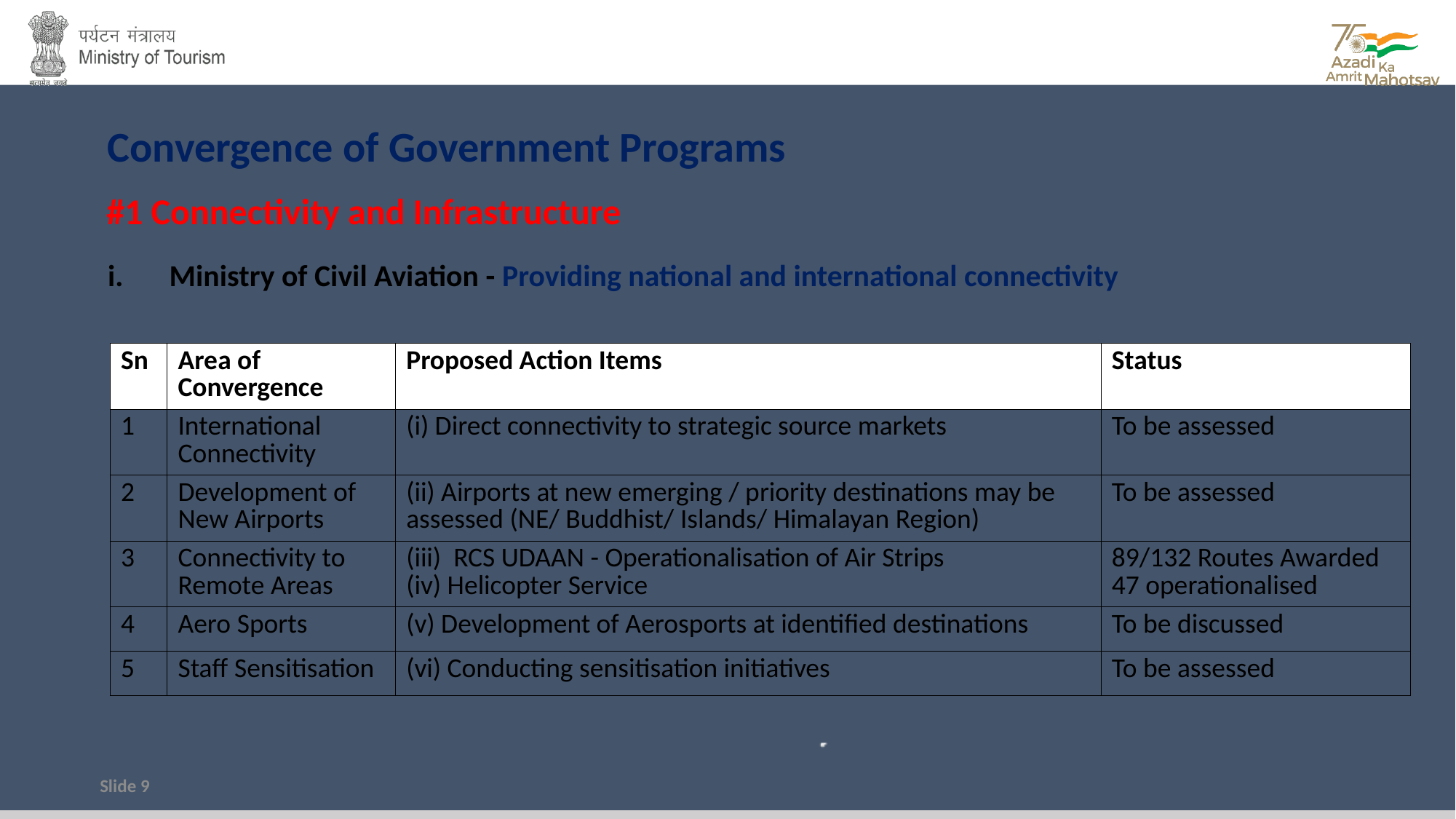

Convergence of Government Programs
#1 Connectivity and Infrastructure
Ministry of Civil Aviation - Providing national and international connectivity

| Sn | Area of Convergence | Proposed Action Items | Status |
| --- | --- | --- | --- |
| 1 | International Connectivity | (i) Direct connectivity to strategic source markets | To be assessed |
| 2 | Development of New Airports | (ii) Airports at new emerging / priority destinations may be assessed (NE/ Buddhist/ Islands/ Himalayan Region) | To be assessed |
| 3 | Connectivity to Remote Areas | (iii) RCS UDAAN - Operationalisation of Air Strips (iv) Helicopter Service | 89/132 Routes Awarded 47 operationalised |
| 4 | Aero Sports | (v) Development of Aerosports at identified destinations | To be discussed |
| 5 | Staff Sensitisation | (vi) Conducting sensitisation initiatives | To be assessed |